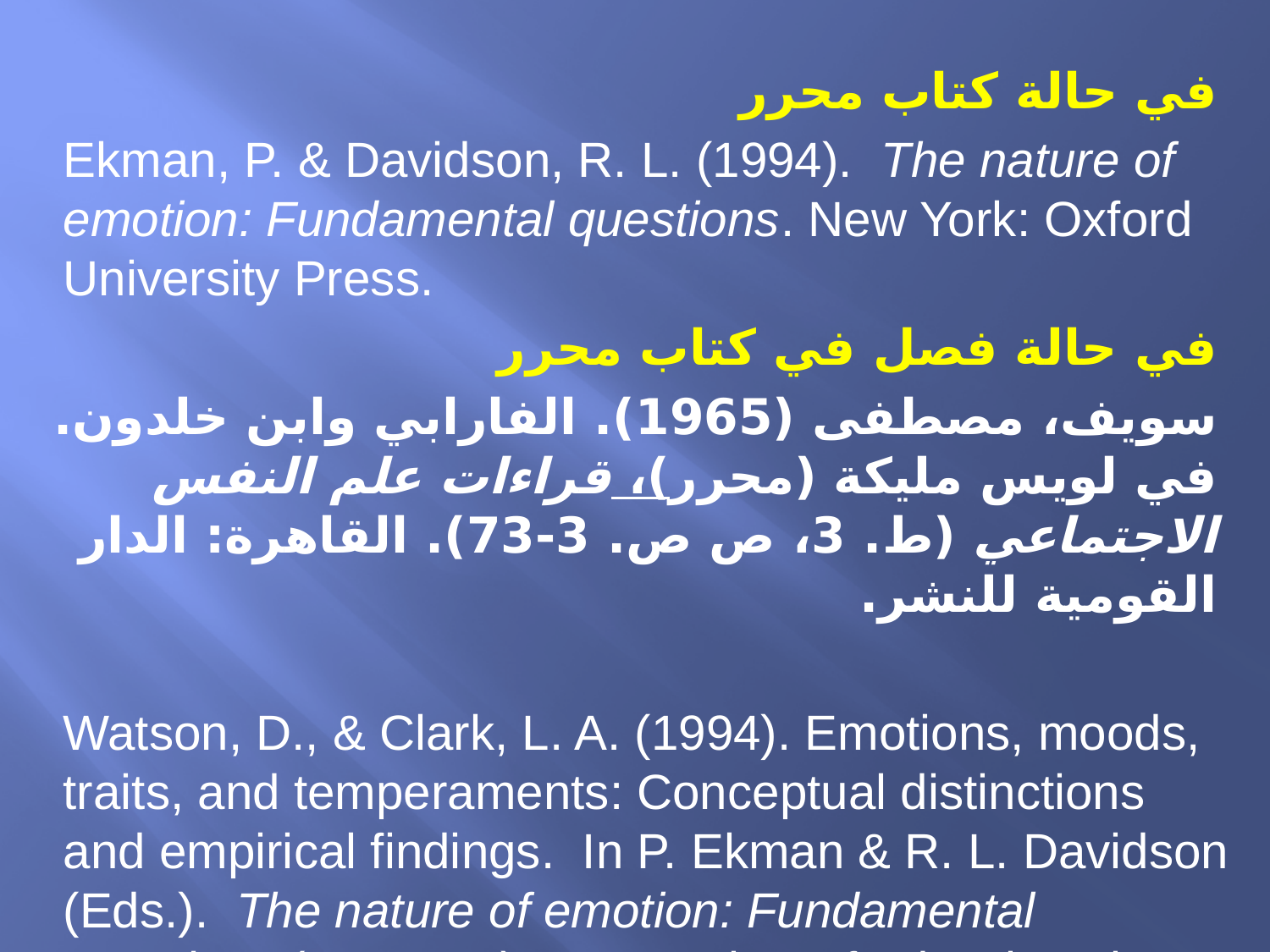

في حالة كتاب محرر
Ekman, P. & Davidson, R. L. (1994).  The nature of emotion: Fundamental questions. New York: Oxford University Press.
في حالة فصل في كتاب محرر
سويف، مصطفى (1965). الفارابي وابن خلدون. في لويس مليكة (محرر)، قراءات علم النفس الاجتماعي (ط. 3، ص ص. 3-73). القاهرة: الدار القومية للنشر.

Watson, D., & Clark, L. A. (1994). Emotions, moods, traits, and temperaments: Conceptual distinctions and empirical findings.  In P. Ekman & R. L. Davidson (Eds.).  The nature of emotion: Fundamental questions (pp.89-93). New York: Oxford University Press.